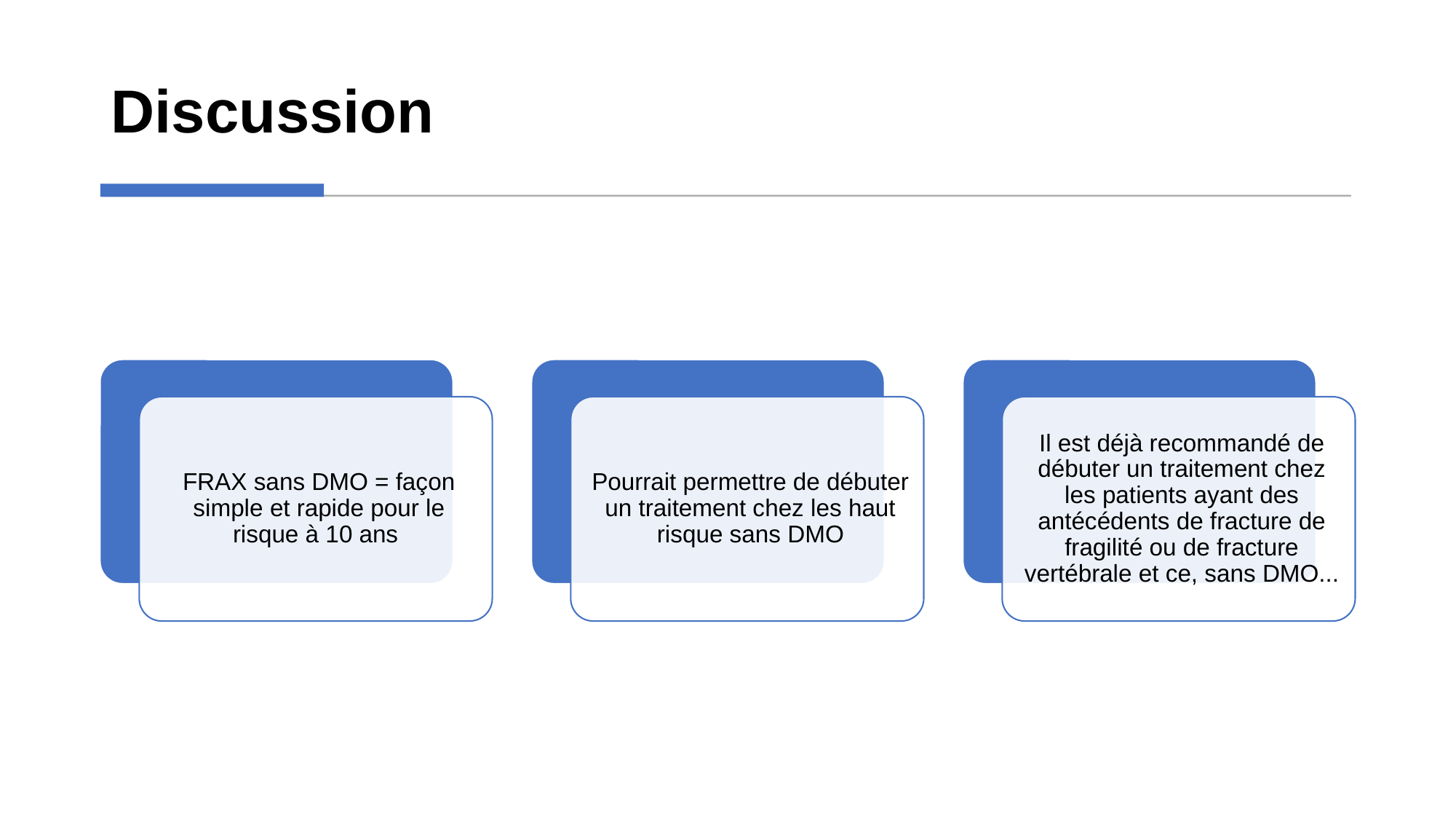

# Discussion

FRAX sans DMO = façon simple et rapide pour le risque à 10 ans
Pourrait permettre de débuter un traitement chez les haut risque sans DMO
Il est déjà recommandé de débuter un traitement chez les patients ayant des antécédents de fracture de fragilité ou de fracture vertébrale et ce, sans DMO...